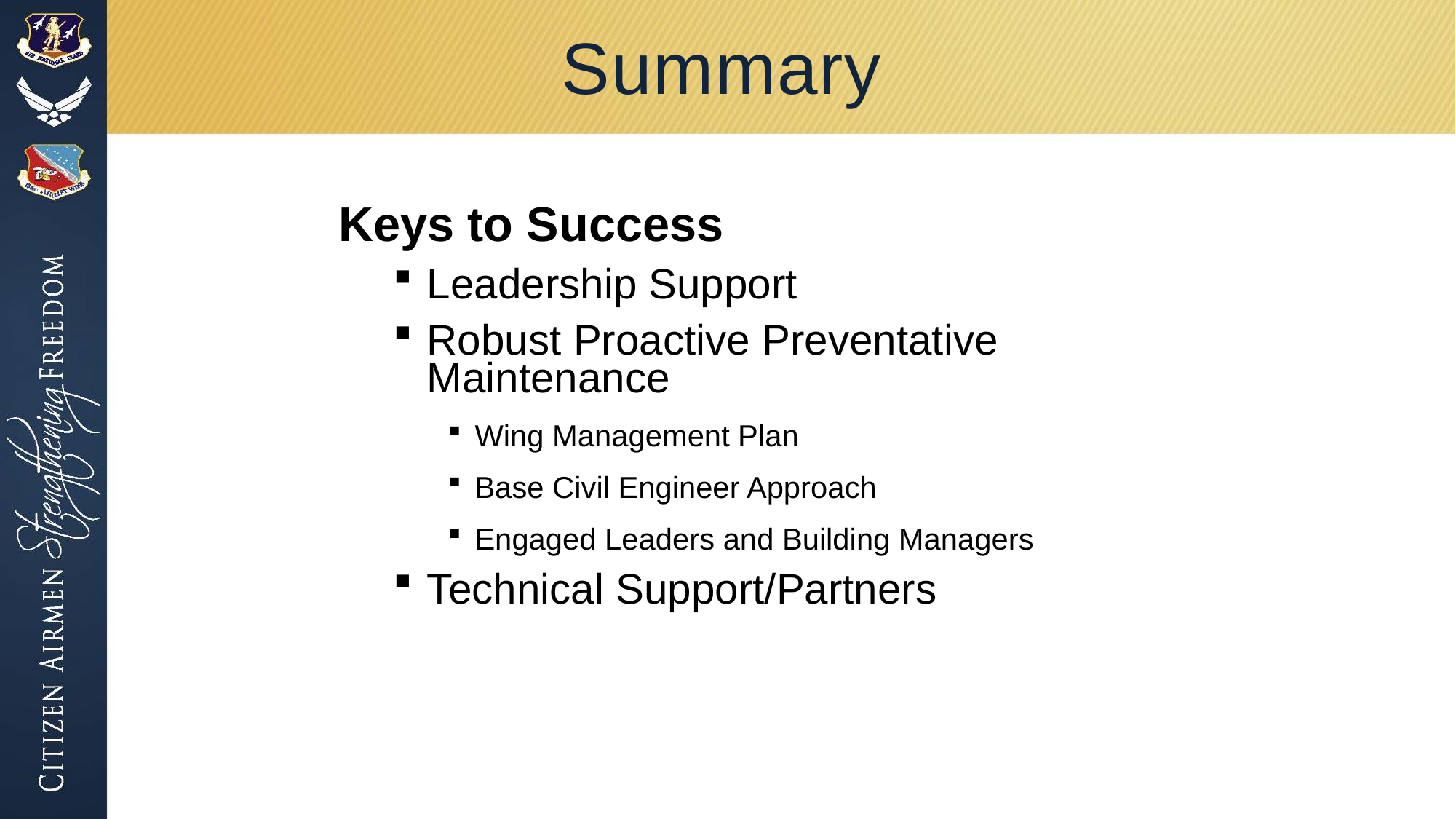

# Summary
Keys to Success
Leadership Support
Robust Proactive Preventative Maintenance
Wing Management Plan
Base Civil Engineer Approach
Engaged Leaders and Building Managers
Technical Support/Partners